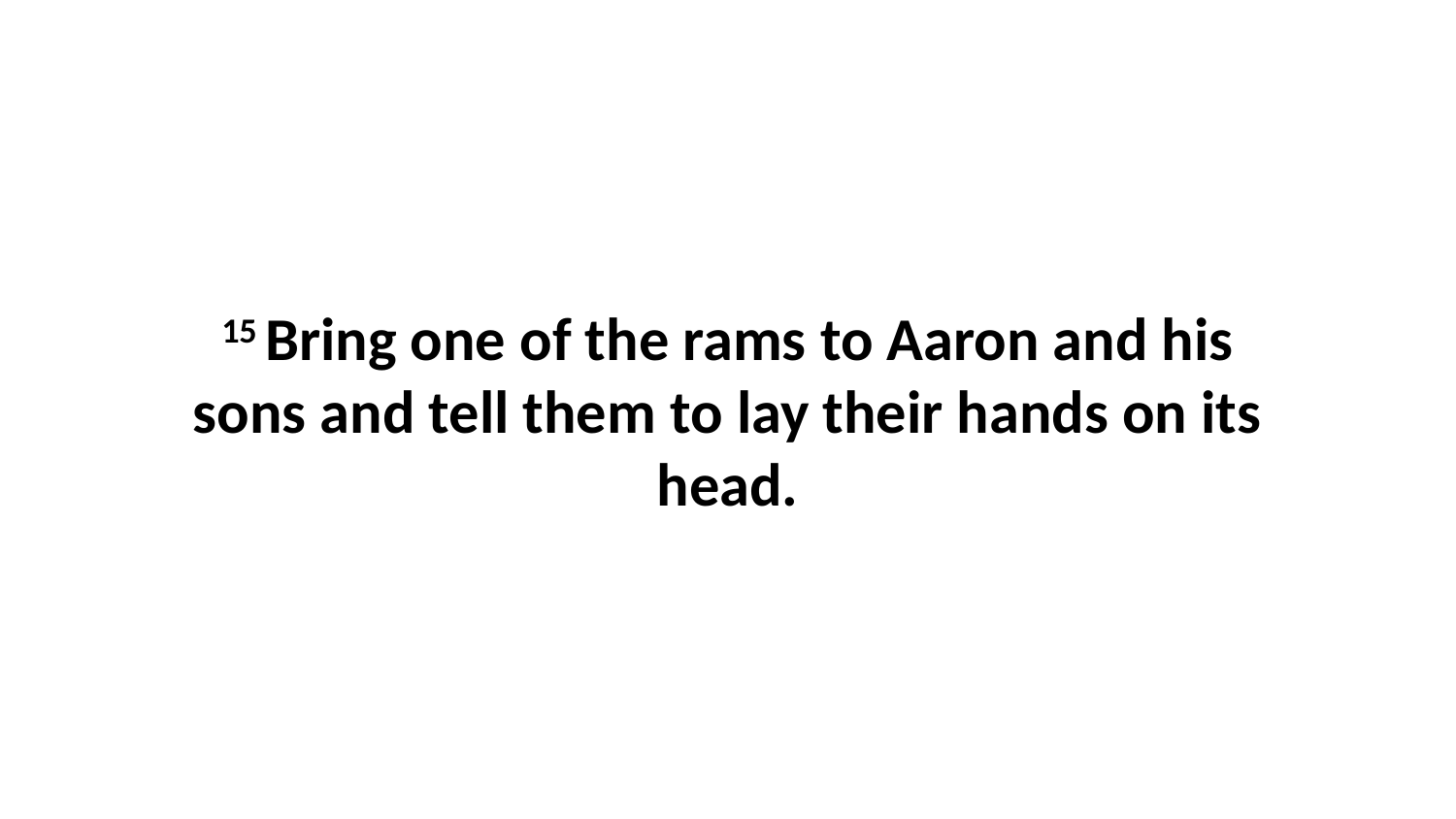

15 Bring one of the rams to Aaron and his sons and tell them to lay their hands on its head.